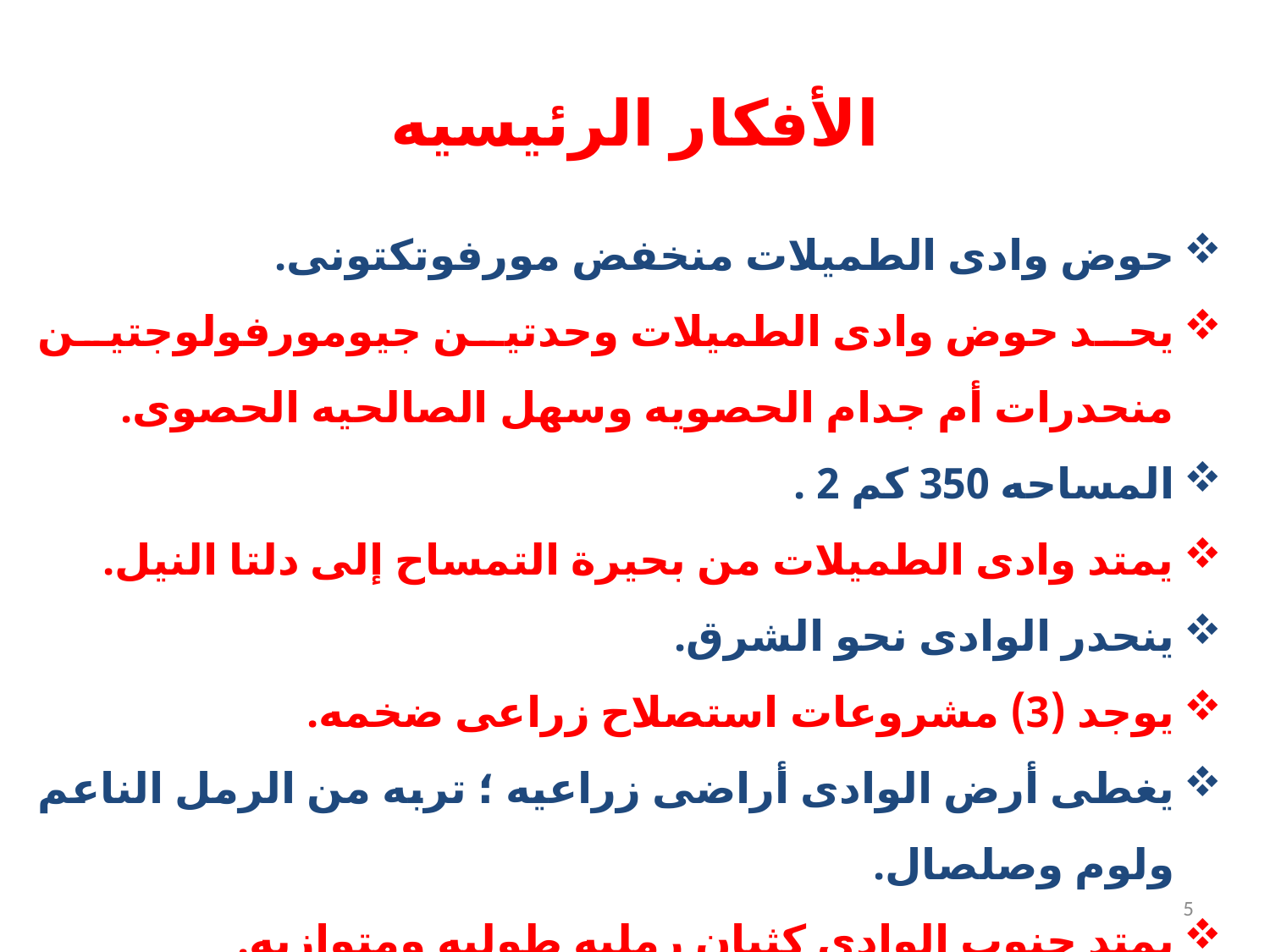

الأفكار الرئيسيه
حوض وادى الطميلات منخفض مورفوتكتونى.
يحد حوض وادى الطميلات وحدتين جيومورفولوجتين منحدرات أم جدام الحصويه وسهل الصالحيه الحصوى.
المساحه 350 كم 2 .
يمتد وادى الطميلات من بحيرة التمساح إلى دلتا النيل.
ينحدر الوادى نحو الشرق.
يوجد (3) مشروعات استصلاح زراعى ضخمه.
يغطى أرض الوادى أراضى زراعيه ؛ تربه من الرمل الناعم ولوم وصلصال.
يمتد جنوب الوادى كثبان رمليه طوليه ومتوازيه.
5